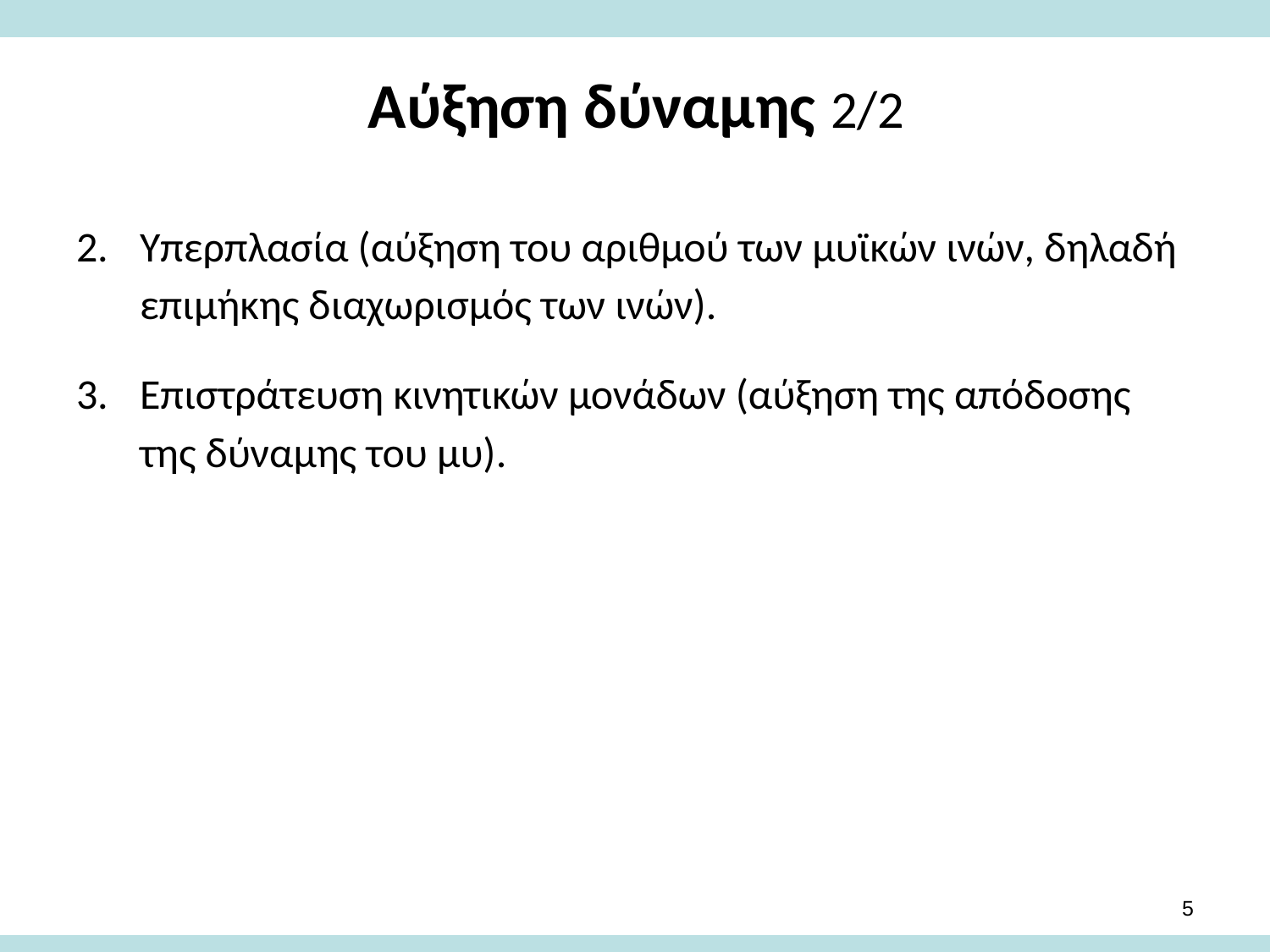

# Αύξηση δύναμης 2/2
Υπερπλασία (αύξηση του αριθμού των μυϊκών ινών, δηλαδή επιμήκης διαχωρισμός των ινών).
Επιστράτευση κινητικών μονάδων (αύξηση της απόδοσης της δύναμης του μυ).

5